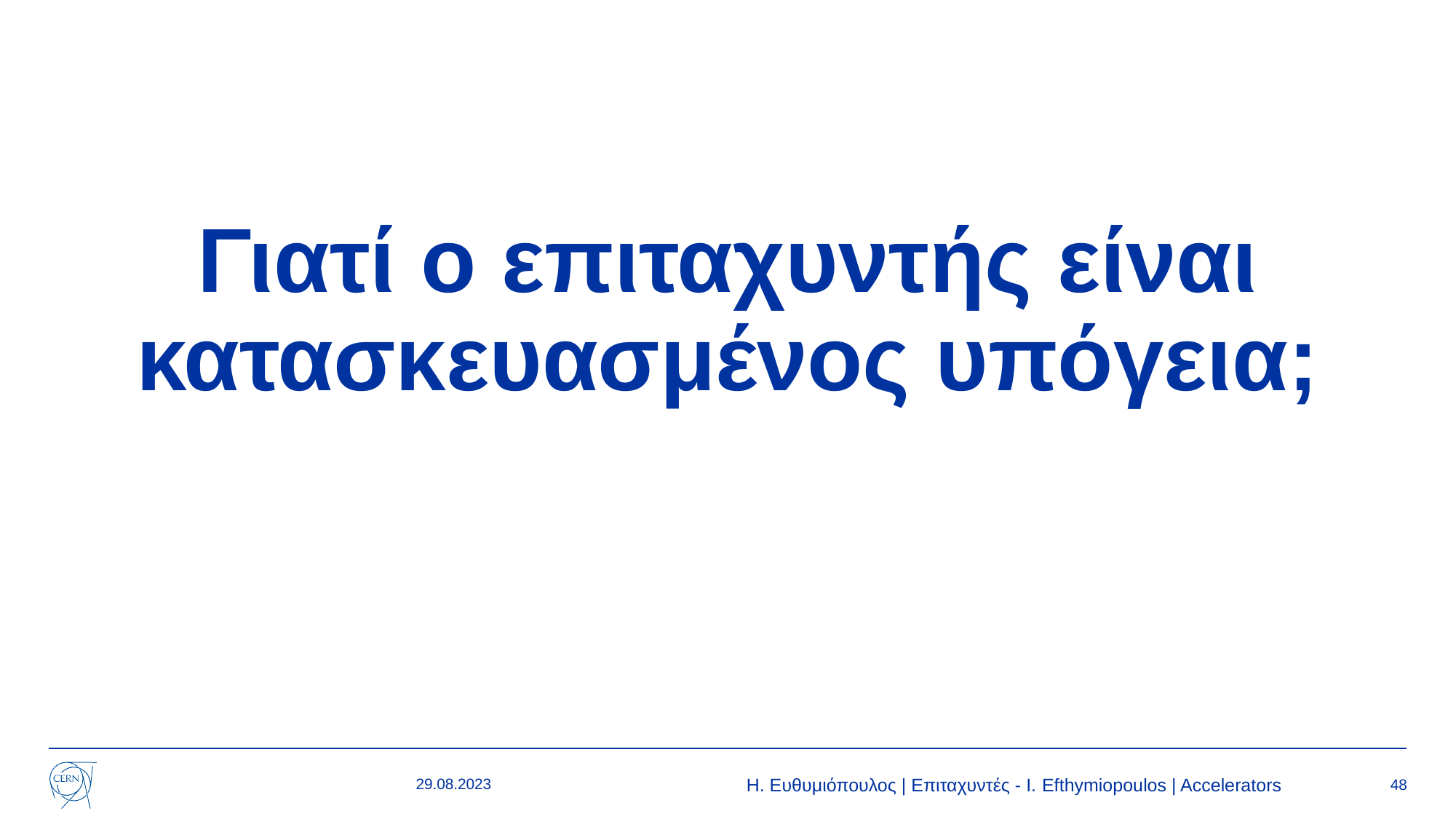

# Γιατί ο επιταχυντής είναι κατασκευασμένος υπόγεια;

29.08.2023
Η. Ευθυμιόπουλος | Επιταχυντές - Ι. Efthymiopoulos | Accelerators
48